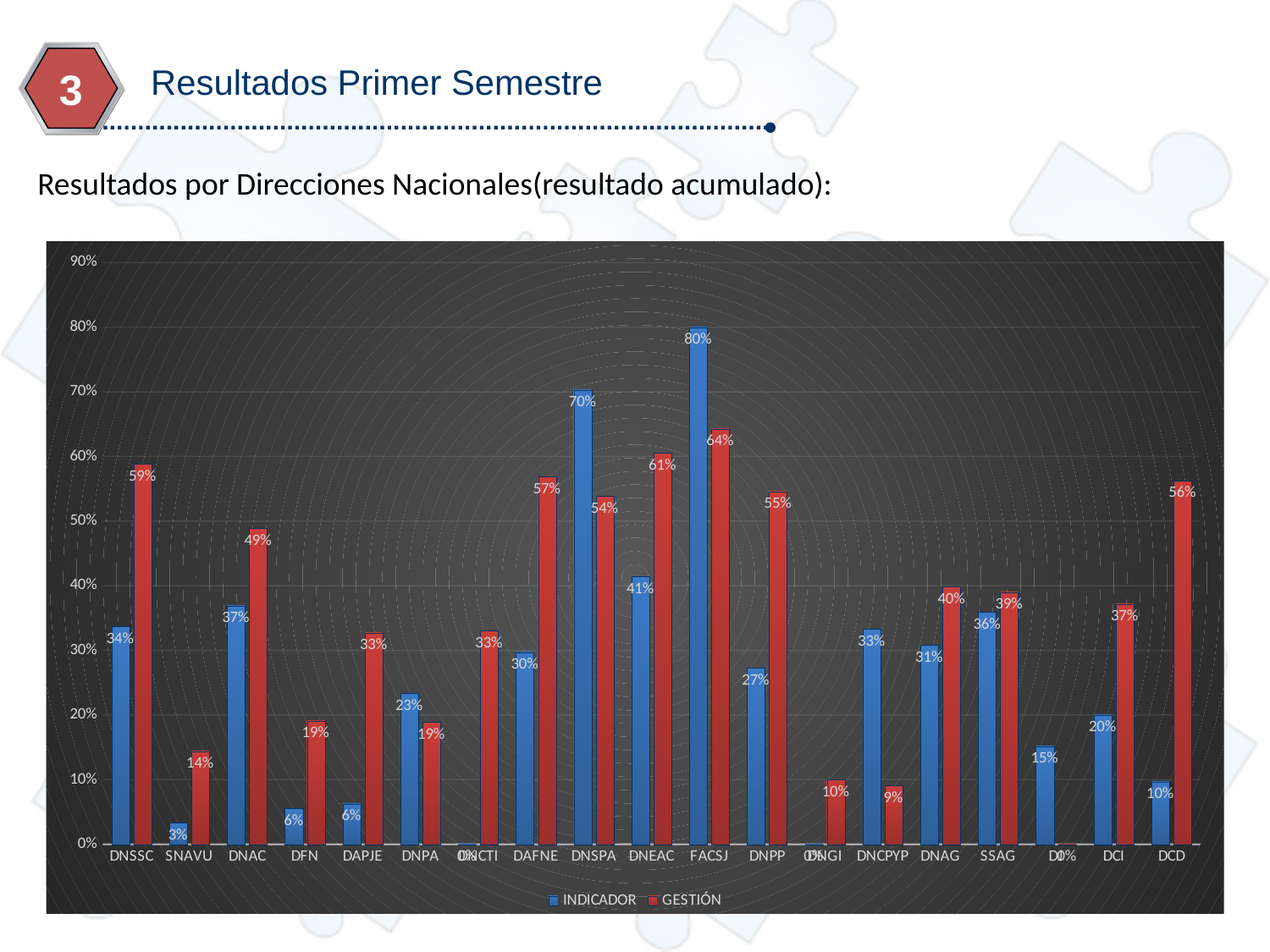

Resultados Primer Semestre
3

Resultados por Direcciones Nacionales(resultado acumulado):

### Chart

| Category | INDICADOR | GESTIÓN |
|---|---|---|
| DNSSC | 0.3367482049436143 | 0.5880205128205128 |
| SNAVU | 0.03333333333333333 | 0.14368421052631578 |
| DNAC | 0.36904761904761907 | 0.48888888888888893 |
| DFN | 0.05555555555555555 | 0.1912280701754386 |
| DAPJE | 0.0625 | 0.3271428571428571 |
| DNPA | 0.2333333333333333 | 0.18888888888888888 |
| DNCTI | 0.0 | 0.33055045871559635 |
| DAFNE | 0.29691025213162586 | 0.5690510794198687 |
| DNSPA | 0.7027777777777778 | 0.5386842105263158 |
| DNEAC | 0.4142857142857143 | 0.6050420168067226 |
| FACSJ | 0.8 | 0.6428571428571429 |
| DNPP | 0.27301587301587305 | 0.5456284153005464 |
| DNGI | 0.0 | 0.1 |
| DNCPYP | 0.3333333333333333 | 0.09090909090909091 |
| DNAG | 0.30782448973405596 | 0.3981305993927355 |
| SSAG | 0.3588888888888889 | 0.39 |
| DJ | 0.15178571428571427 | 0.0 |
| DCI | 0.2 | 0.37166666666666665 |
| DCD | 0.09664761904761905 | 0.5625 |